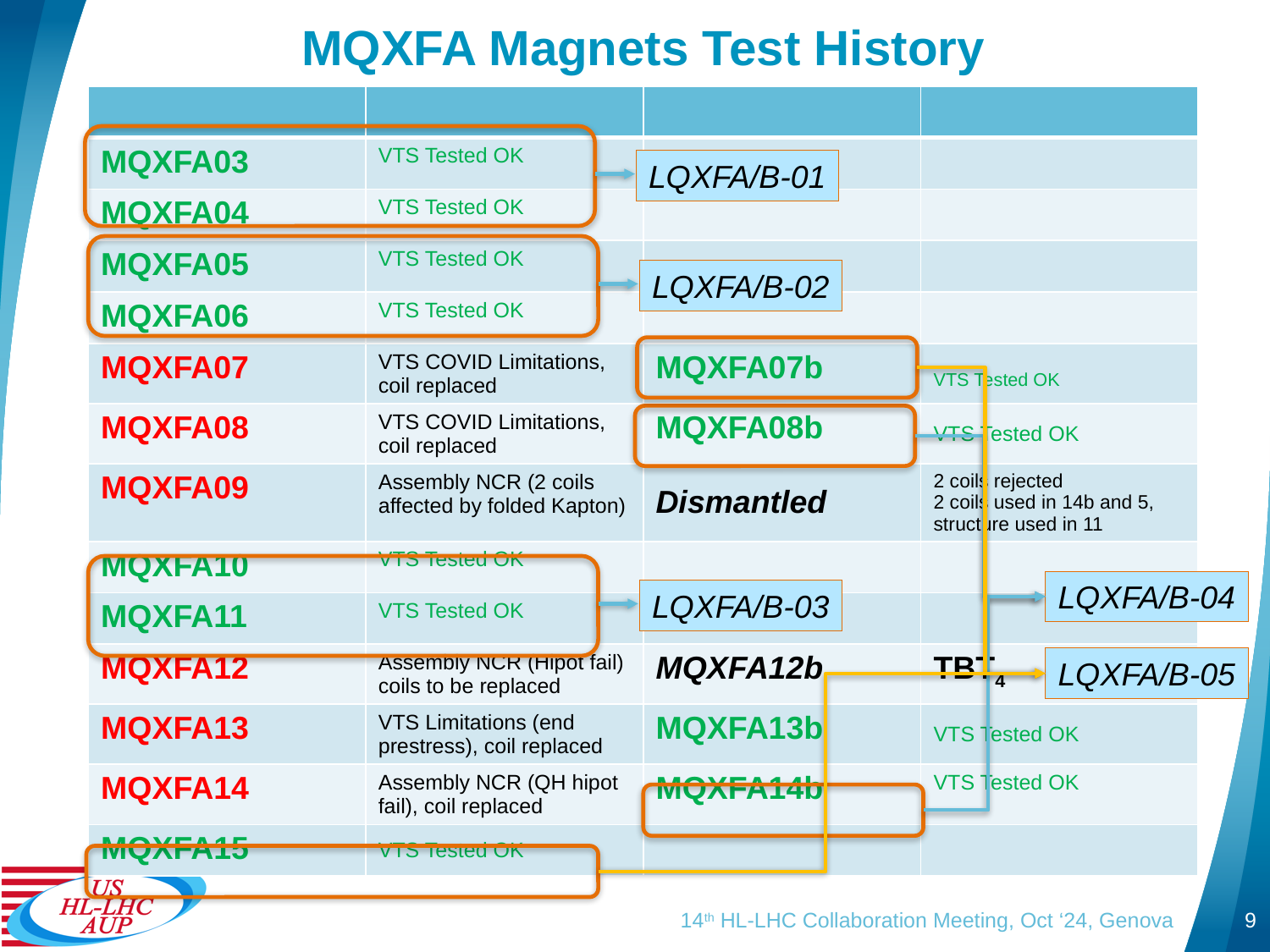

# MQXFA Magnets Test History
|  |  |  |  |
| --- | --- | --- | --- |
| MQXFA03 | VTS Tested OK |  |  |
| MQXFA04 | VTS Tested OK |  |  |
| MQXFA05 | VTS Tested OK |  |  |
| MQXFA06 | VTS Tested OK |  |  |
| MQXFA07 | VTS COVID Limitations, coil replaced | MQXFA07b | VTS Tested OK |
| MQXFA08 | VTS COVID Limitations, coil replaced | MQXFA08b | VTS Tested OK |
| MQXFA09 | Assembly NCR (2 coils affected by folded Kapton) | Dismantled | 2 coils rejected 2 coils used in 14b and 5, structure used in 11 |
| MQXFA10 | VTS Tested OK |  |  |
| MQXFA11 | VTS Tested OK |  |  |
| MQXFA12 | Assembly NCR (Hipot fail) coils to be replaced | MQXFA12b | TBT4 |
| MQXFA13 | VTS Limitations (end prestress), coil replaced | MQXFA13b | VTS Tested OK |
| MQXFA14 | Assembly NCR (QH hipot fail), coil replaced | MQXFA14b | VTS Tested OK |
| MQXFA15 | VTS Tested OK |  |  |

LQXFA/B-01

LQXFA/B-02

LQXFA/B-04

LQXFA/B-03
LQXFA/B-05

14th HL-LHC Collaboration Meeting, Oct ‘24, Genova
9